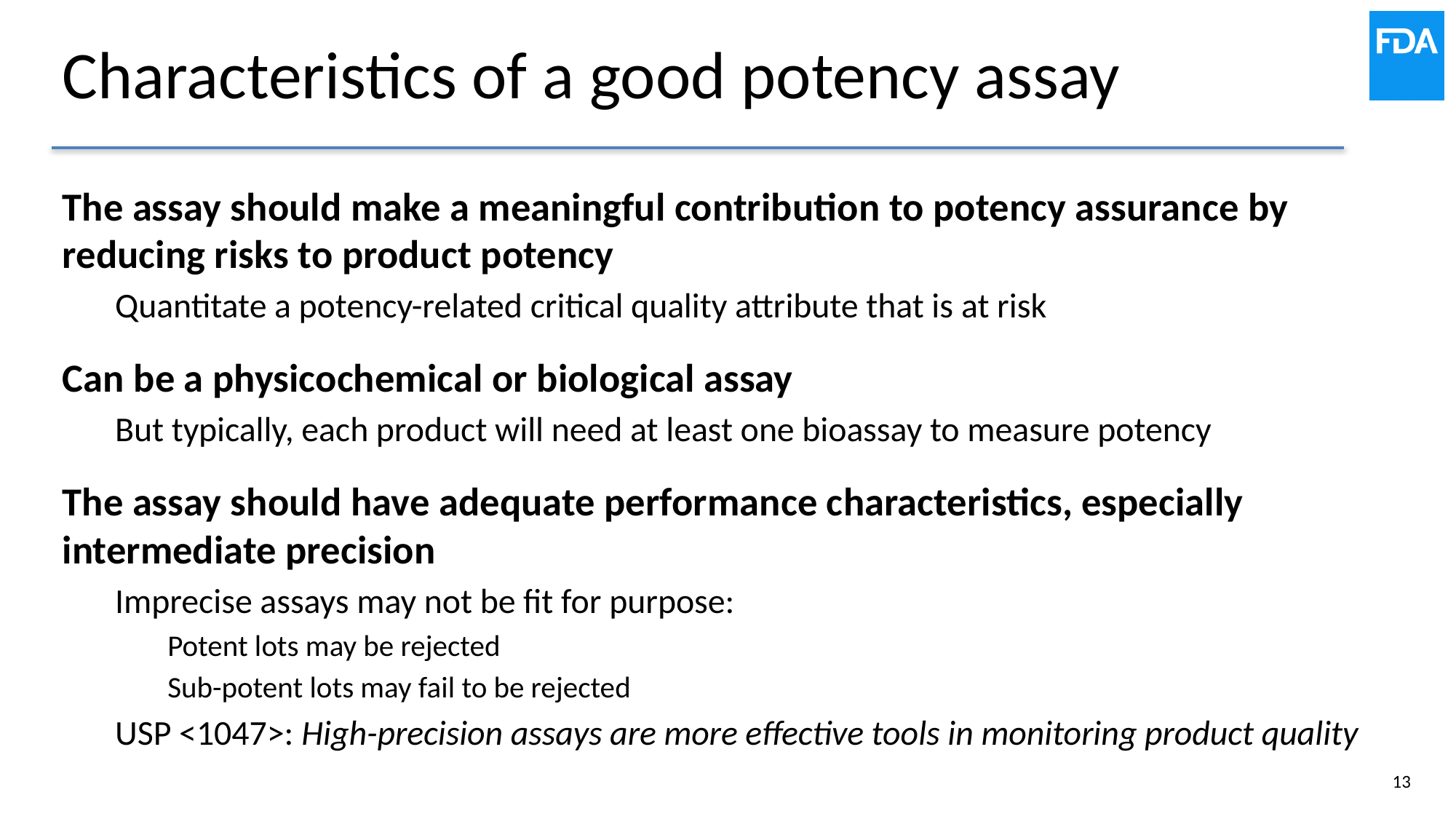

# Characteristics of a good potency assay
The assay should make a meaningful contribution to potency assurance by reducing risks to product potency
Quantitate a potency-related critical quality attribute that is at risk
Can be a physicochemical or biological assay
But typically, each product will need at least one bioassay to measure potency
The assay should have adequate performance characteristics, especially intermediate precision
Imprecise assays may not be fit for purpose:
Potent lots may be rejected
Sub-potent lots may fail to be rejected
USP <1047>: High-precision assays are more effective tools in monitoring product quality
13